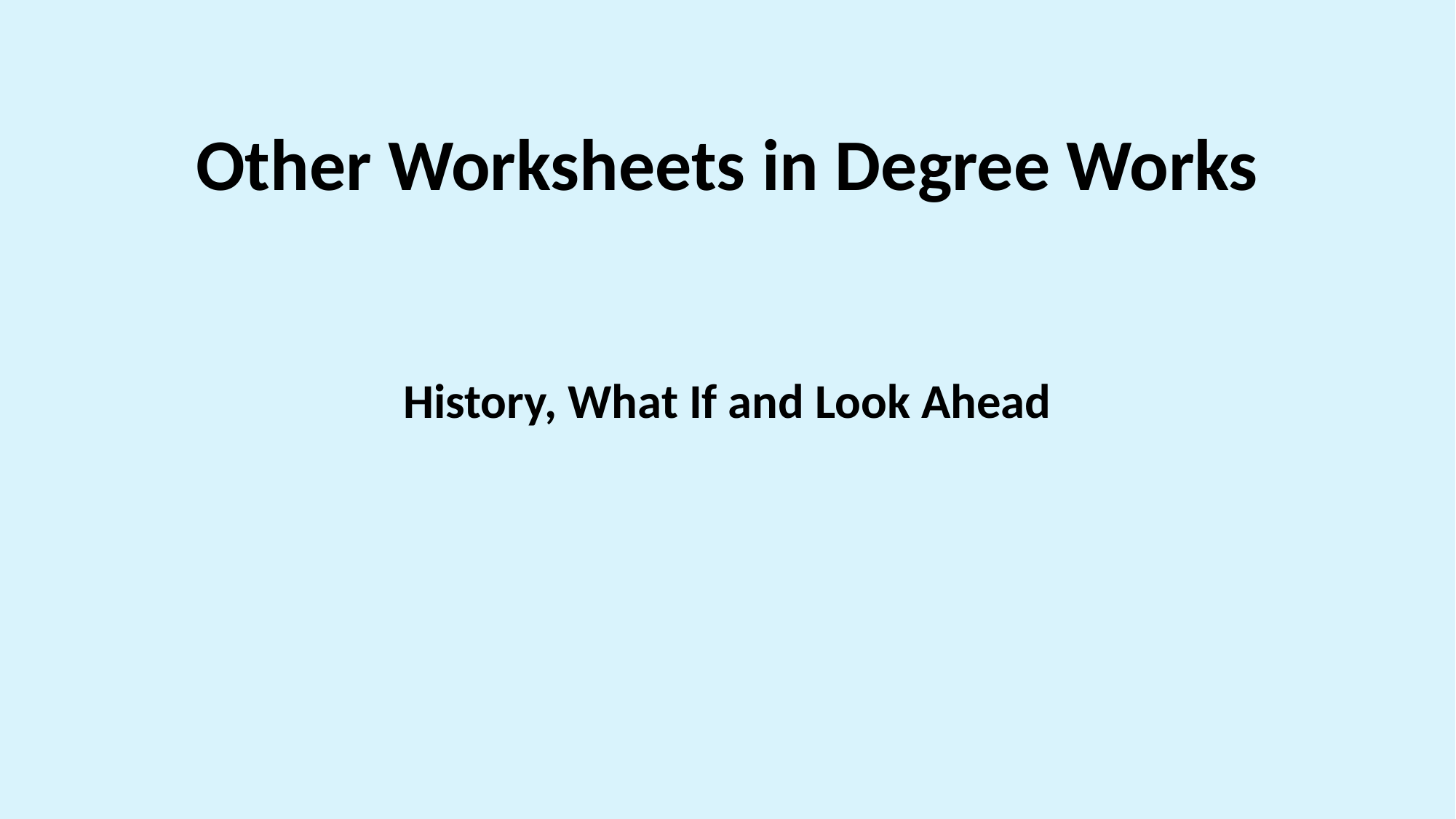

# Other Worksheets in Degree Works
History, What If and Look Ahead